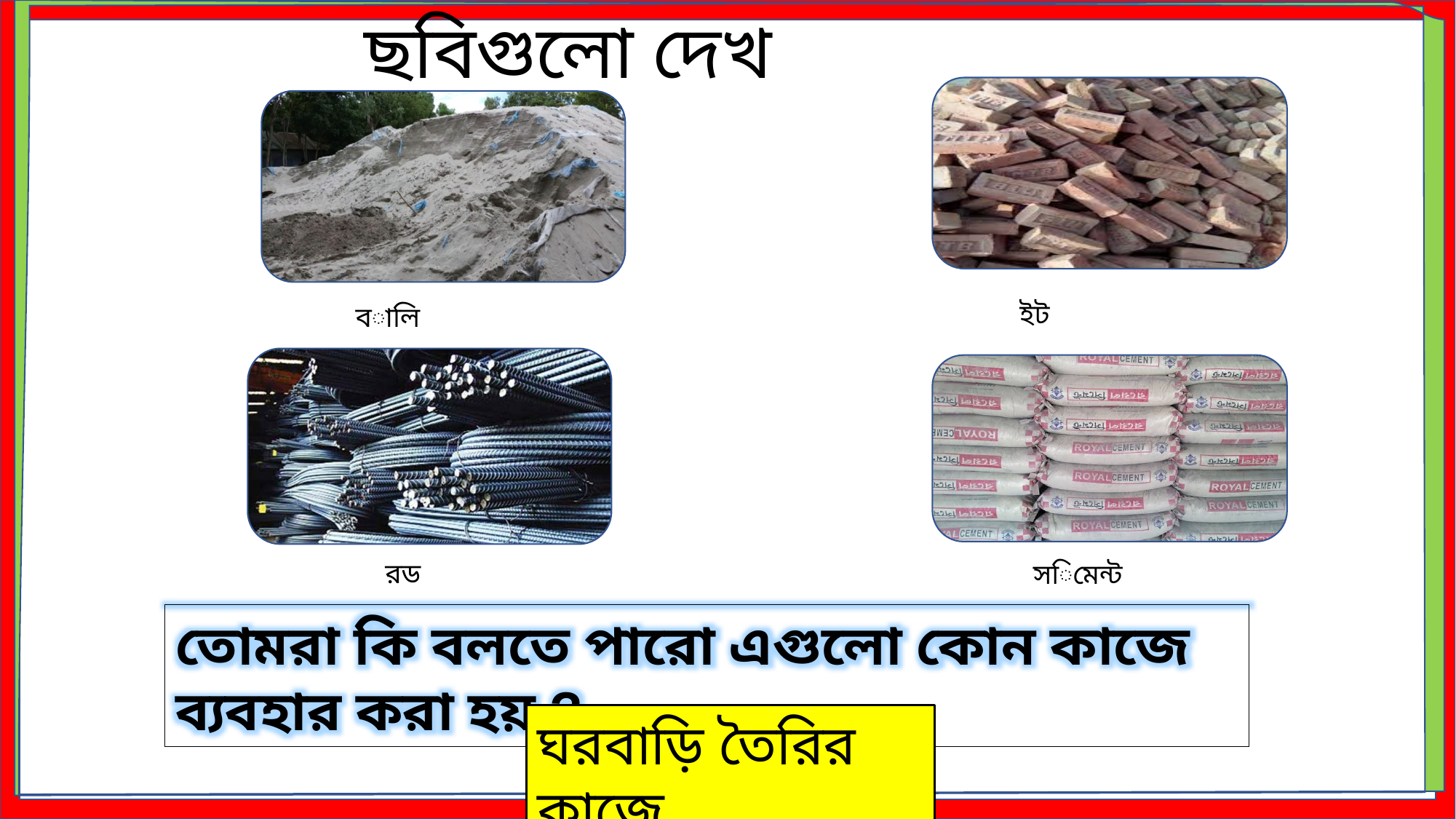

ছবিগুলো দেখ

ইট
বালি

রড
সিমেন্ট
তোমরা কি বলতে পারো এগুলো কোন কাজে ব্যবহার করা হয় ?
ঘরবাড়ি তৈরির কাজে